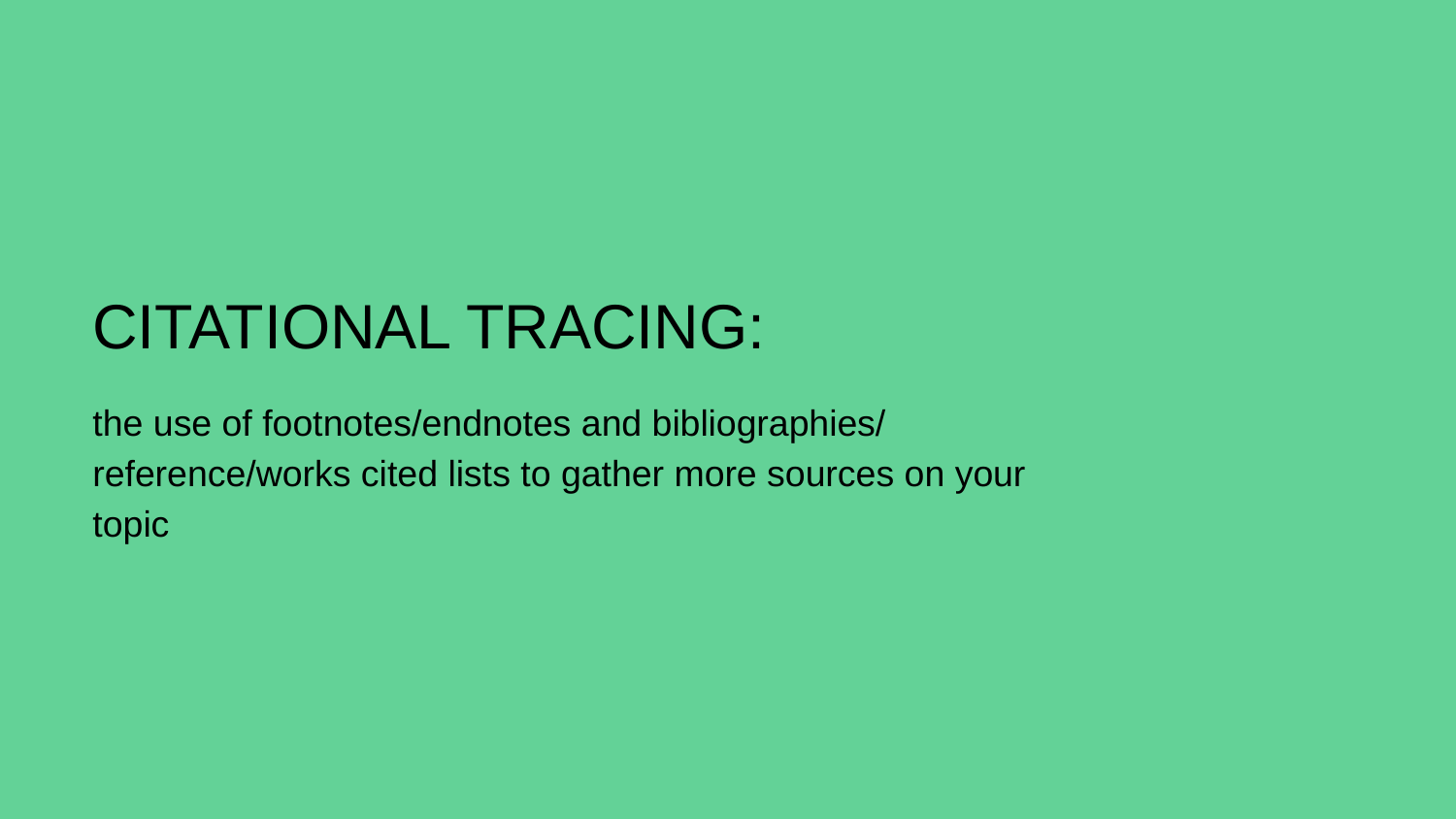

# CITATIONAL TRACING:
the use of footnotes/endnotes and bibliographies/ reference/works cited lists to gather more sources on your topic